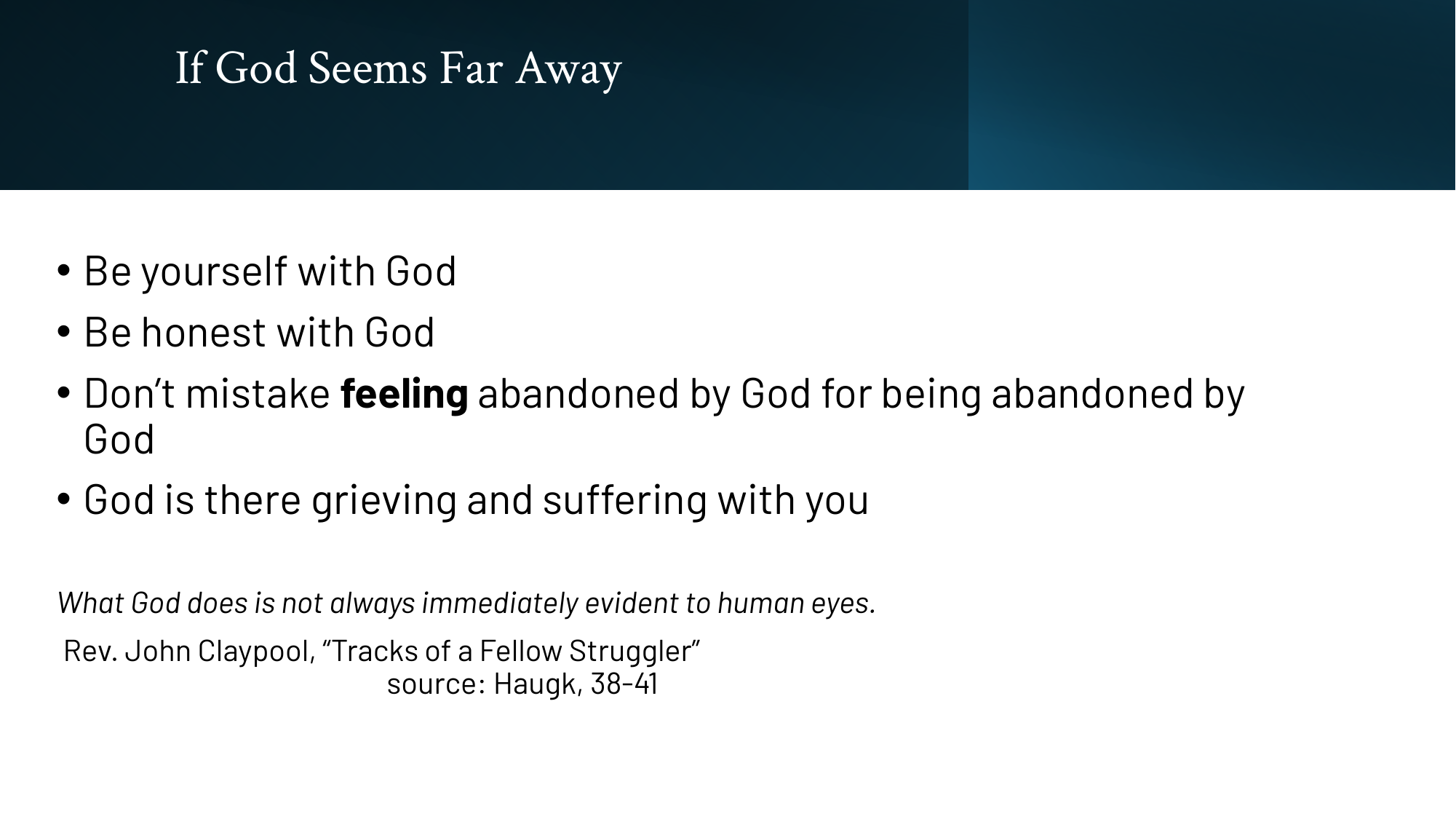

# If God Seems Far Away
Be yourself with God
Be honest with God
Don’t mistake feeling abandoned by God for being abandoned by God
God is there grieving and suffering with you

What God does is not always immediately evident to human eyes.
 Rev. John Claypool, “Tracks of a Fellow Struggler”                                                                                                                                                              source: Haugk, 38-41